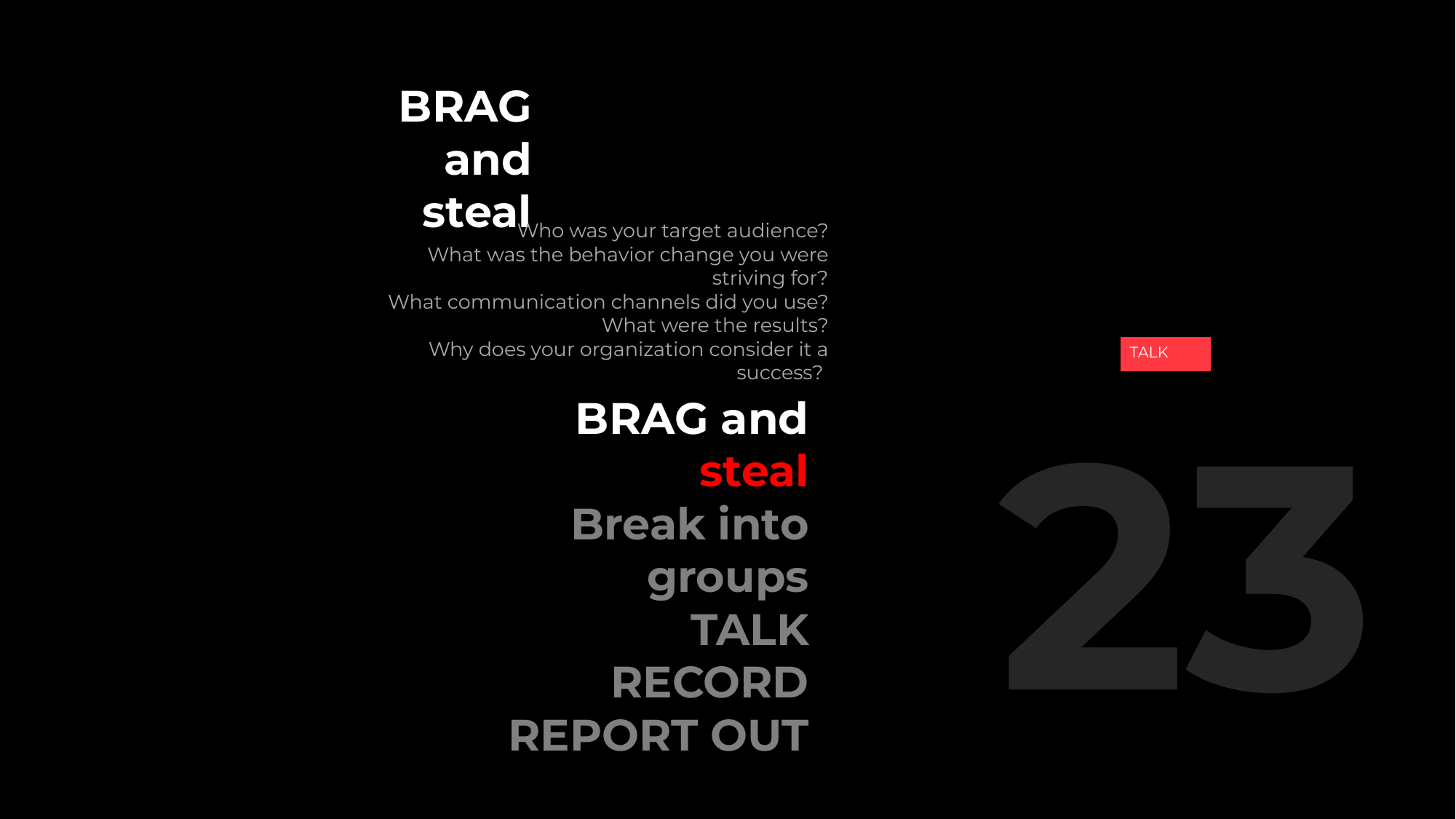

BRAG and steal
Who was your target audience?
What was the behavior change you were striving for?
What communication channels did you use?
What were the results?
Why does your organization consider it a success?

TALK
23
BRAG and steal
Break into groups
TALK
RECORD
REPORT OUT